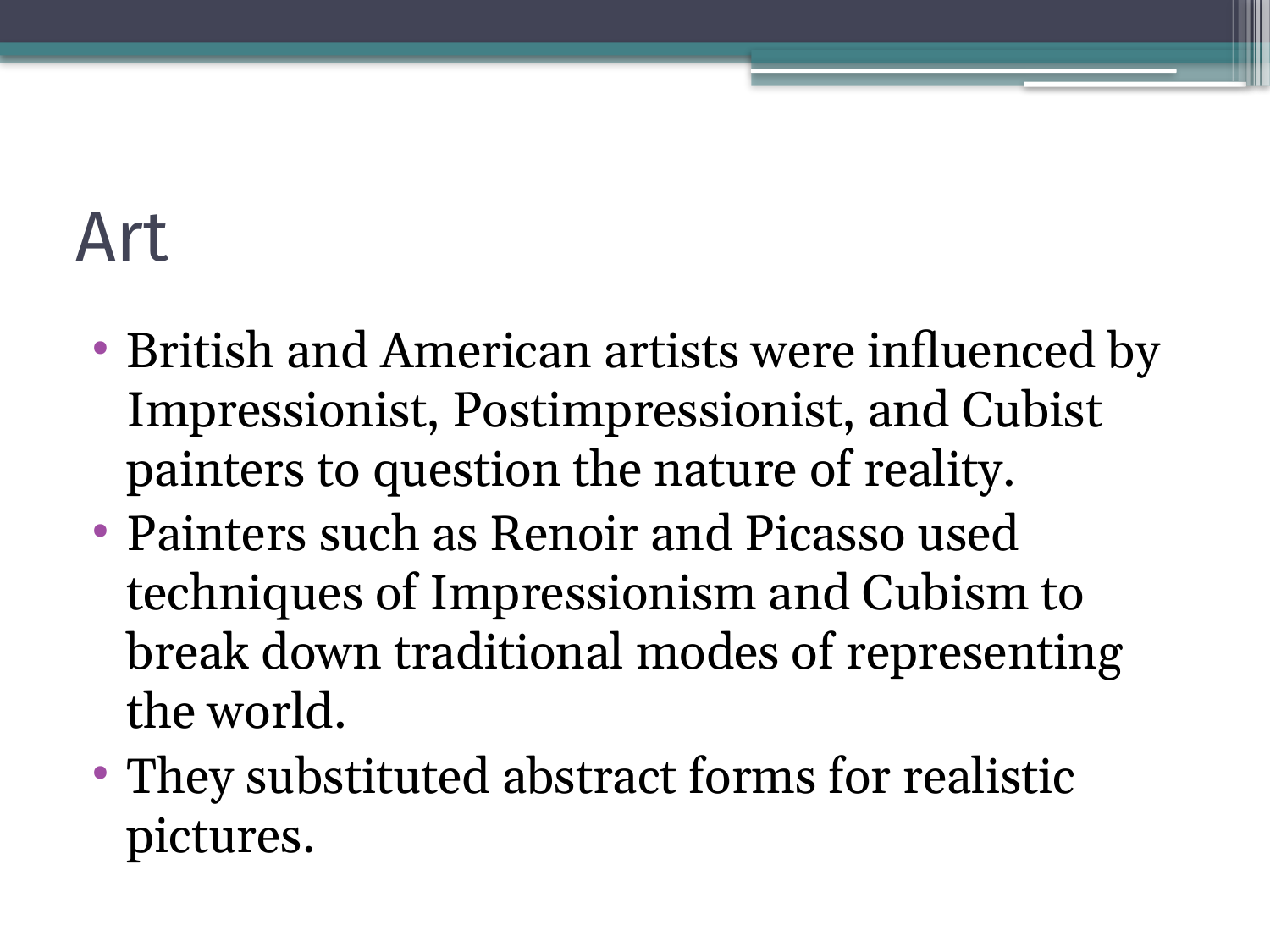

# Art
British and American artists were influenced by Impressionist, Postimpressionist, and Cubist painters to question the nature of reality.
Painters such as Renoir and Picasso used techniques of Impressionism and Cubism to break down traditional modes of representing the world.
They substituted abstract forms for realistic pictures.